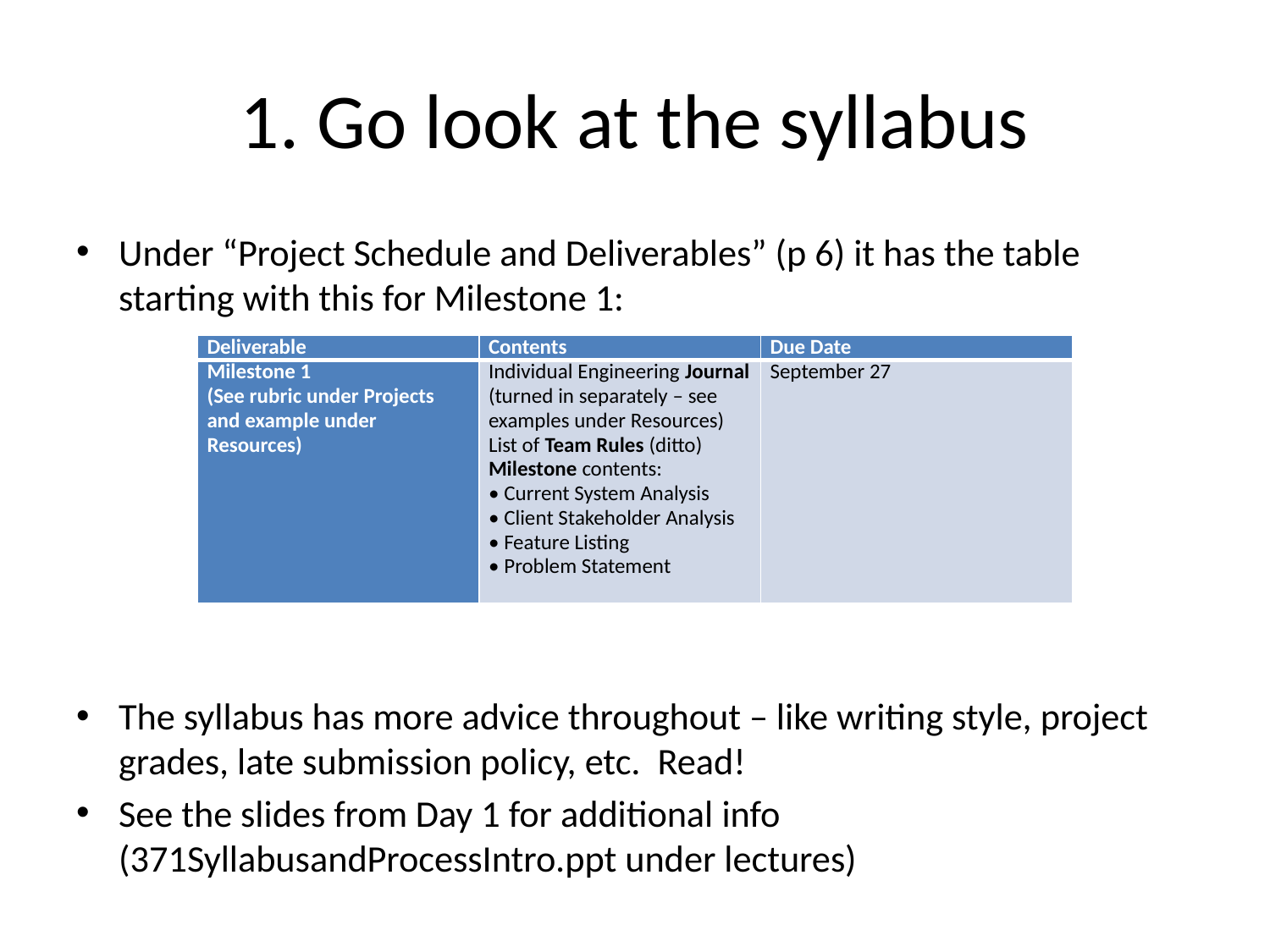

# 1. Go look at the syllabus
Under “Project Schedule and Deliverables” (p 6) it has the table starting with this for Milestone 1:

The syllabus has more advice throughout – like writing style, project grades, late submission policy, etc.  Read!
See the slides from Day 1 for additional info (371SyllabusandProcessIntro.ppt under lectures)

| Deliverable | Contents | Due Date |
| --- | --- | --- |
| Milestone 1 (See rubric under Projects and example under Resources) | Individual Engineering Journal (turned in separately – see examples under Resources) List of Team Rules (ditto) Milestone contents: • Current System Analysis • Client Stakeholder Analysis • Feature Listing • Problem Statement | September 27 |